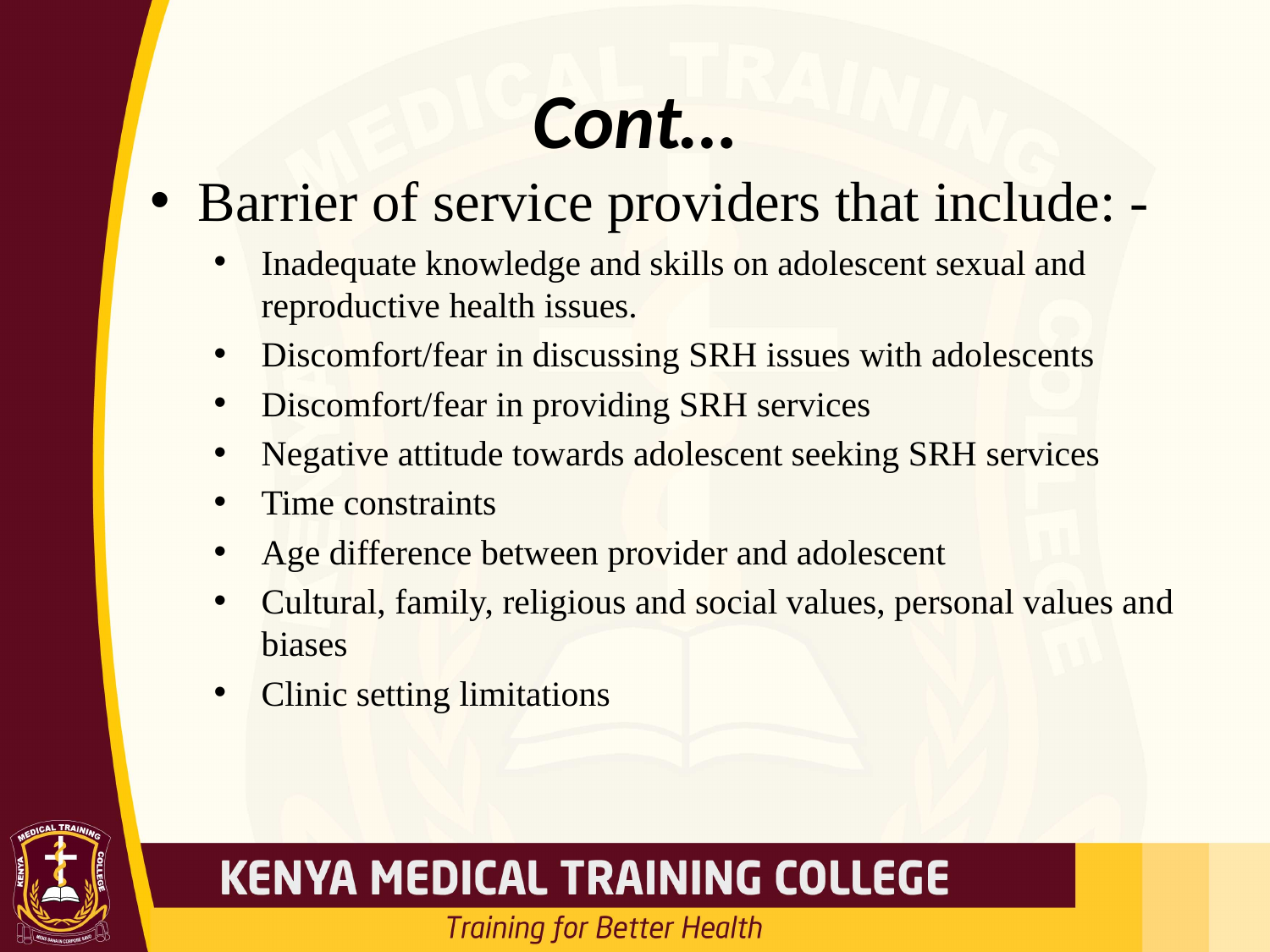

# Cont…
Barrier of service providers that include: -
Inadequate knowledge and skills on adolescent sexual and reproductive health issues.
Discomfort/fear in discussing SRH issues with adolescents
Discomfort/fear in providing SRH services
Negative attitude towards adolescent seeking SRH services
Time constraints
Age difference between provider and adolescent
Cultural, family, religious and social values, personal values and biases
Clinic setting limitations